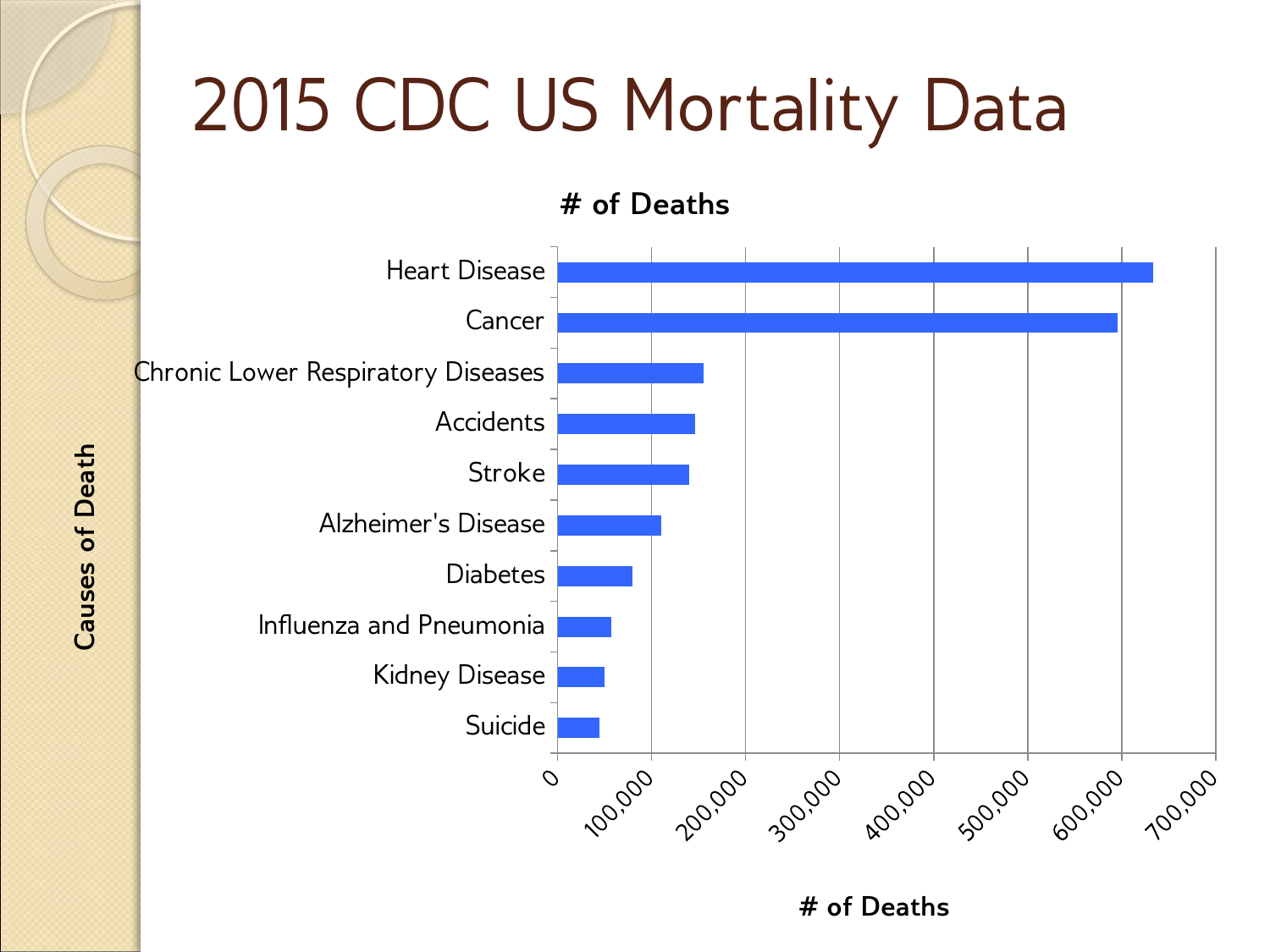

# 2015 CDC US Mortality Data

### Chart:

| Category | # of Deaths |
|---|---|
| Suicide | 44193.0 |
| Kidney Disease | 49959.0 |
| Influenza and Pneumonia | 57062.0 |
| Diabetes | 79535.0 |
| Alzheimer's Disease | 110561.0 |
| Stroke | 140323.0 |
| Accidents | 146571.0 |
| Chronic Lower Respiratory Diseases | 155041.0 |
| Cancer | 595930.0 |
| Heart Disease | 633842.0 |